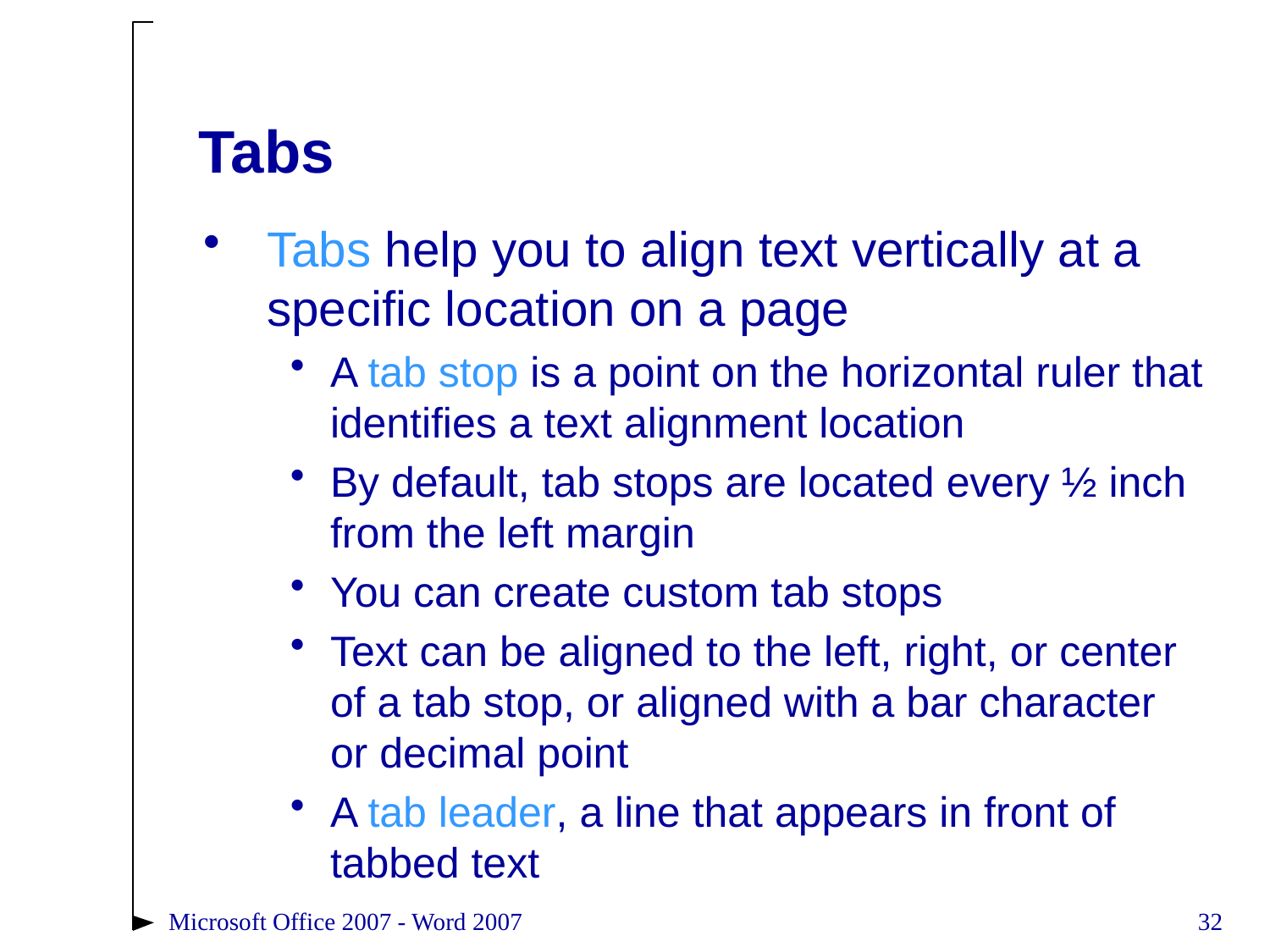

# Tabs
Tabs help you to align text vertically at a specific location on a page
A tab stop is a point on the horizontal ruler that identifies a text alignment location
By default, tab stops are located every ½ inch from the left margin
You can create custom tab stops
Text can be aligned to the left, right, or center of a tab stop, or aligned with a bar character or decimal point
A tab leader, a line that appears in front of tabbed text
Microsoft Office 2007 - Word 2007
32